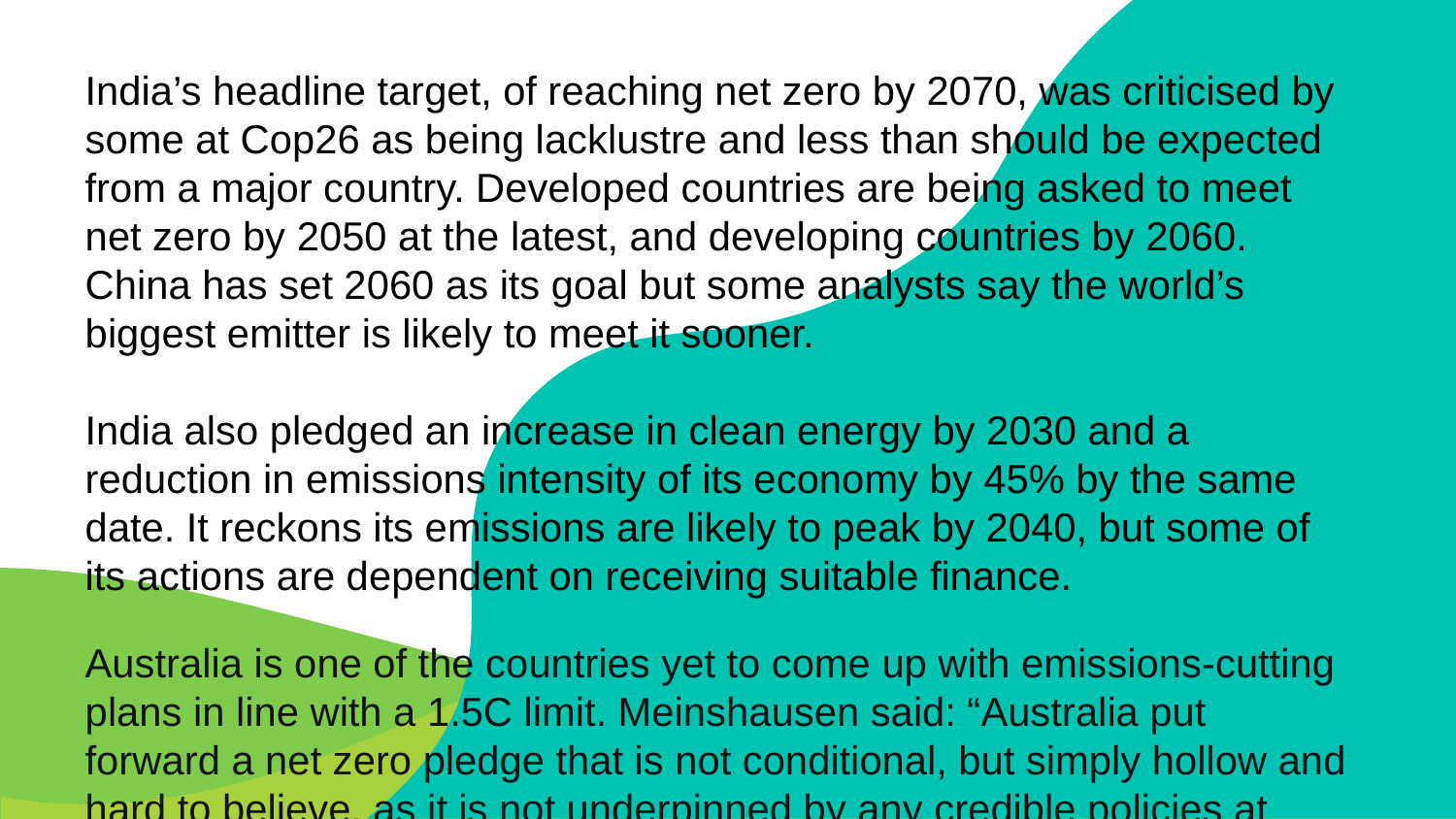

India’s headline target, of reaching net zero by 2070, was criticised by some at Cop26 as being lacklustre and less than should be expected from a major country. Developed countries are being asked to meet net zero by 2050 at the latest, and developing countries by 2060. China has set 2060 as its goal but some analysts say the world’s biggest emitter is likely to meet it sooner.

India also pledged an increase in clean energy by 2030 and a reduction in emissions intensity of its economy by 45% by the same date. It reckons its emissions are likely to peak by 2040, but some of its actions are dependent on receiving suitable finance.

Australia is one of the countries yet to come up with emissions-cutting plans in line with a 1.5C limit. Meinshausen said: “Australia put forward a net zero pledge that is not conditional, but simply hollow and hard to believe, as it is not underpinned by any credible policies at home.”
#